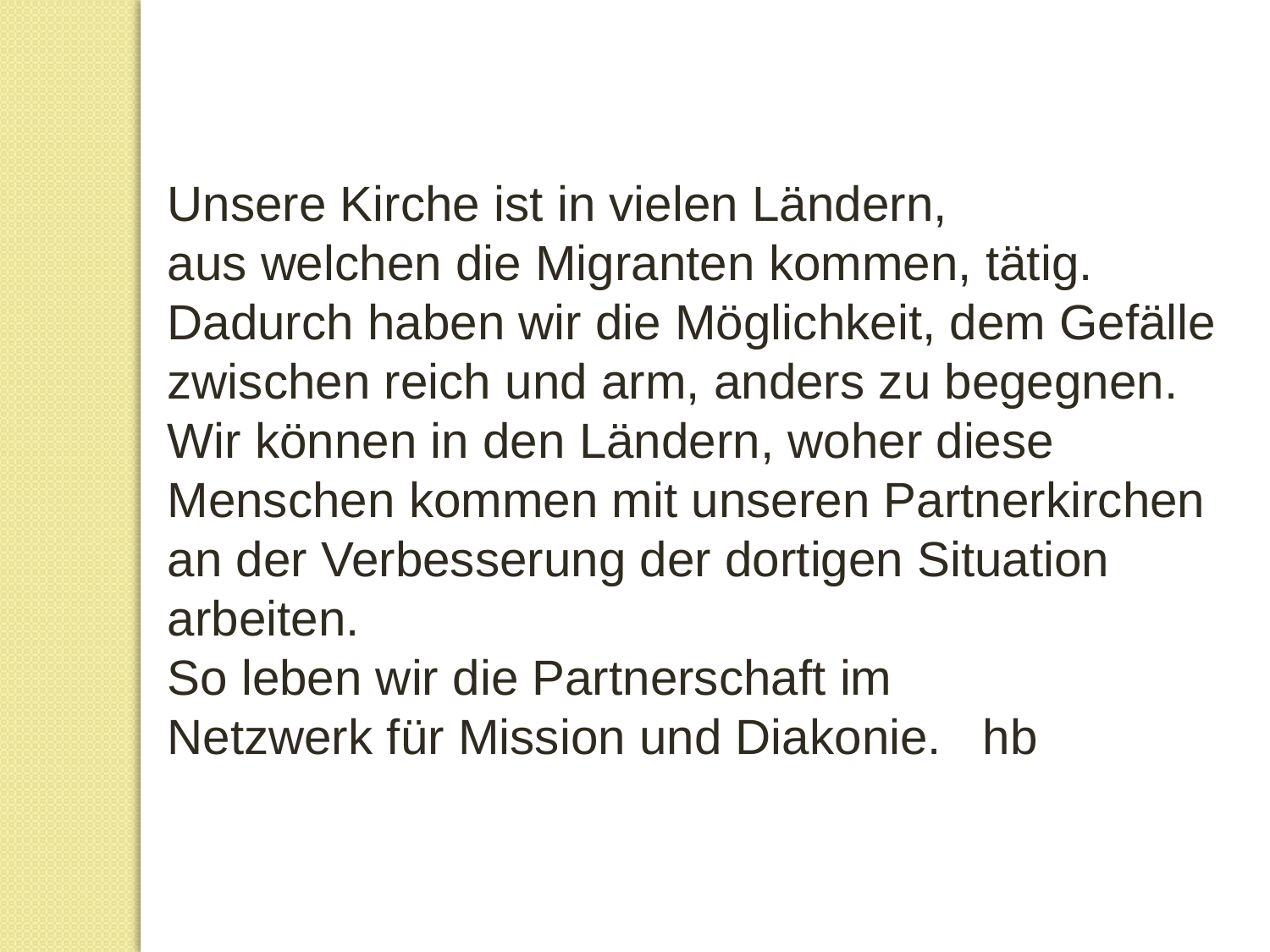

Unsere Kirche ist in vielen Ländern,
aus welchen die Migranten kommen, tätig.
Dadurch haben wir die Möglichkeit, dem Gefälle
zwischen reich und arm, anders zu begegnen.
Wir können in den Ländern, woher diese
Menschen kommen mit unseren Partnerkirchen
an der Verbesserung der dortigen Situation
arbeiten.
So leben wir die Partnerschaft im
Netzwerk für Mission und Diakonie.   hb